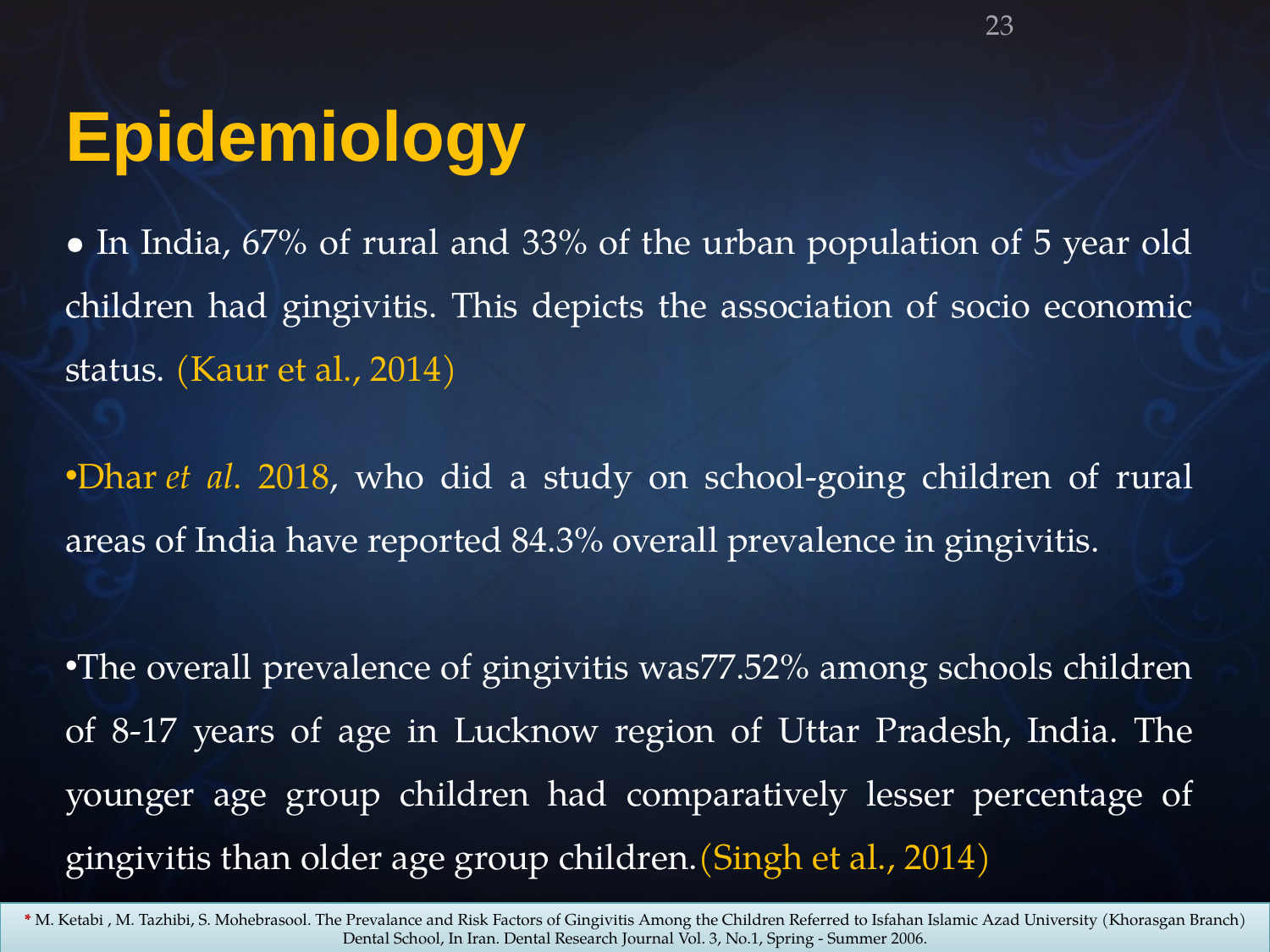

23
Epidemiology

• In India, 67% of rural and 33% of the urban population of 5 year old children had gingivitis. This depicts the association of socio economic status. (Kaur et al., 2014)

Dhar et al. 2018, who did a study on school-going children of rural areas of India have reported 84.3% overall prevalence in gingivitis.

The overall prevalence of gingivitis was77.52% among schools children of 8-17 years of age in Lucknow region of Uttar Pradesh, India. The younger age group children had comparatively lesser percentage of gingivitis than older age group children.(Singh et al., 2014)

* M. Ketabi , M. Tazhibi, S. Mohebrasool. The Prevalance and Risk Factors of Gingivitis Among the Children Referred to Isfahan Islamic Azad University (Khorasgan Branch) Dental School, In Iran. Dental Research Journal Vol. 3, No.1, Spring - Summer 2006.